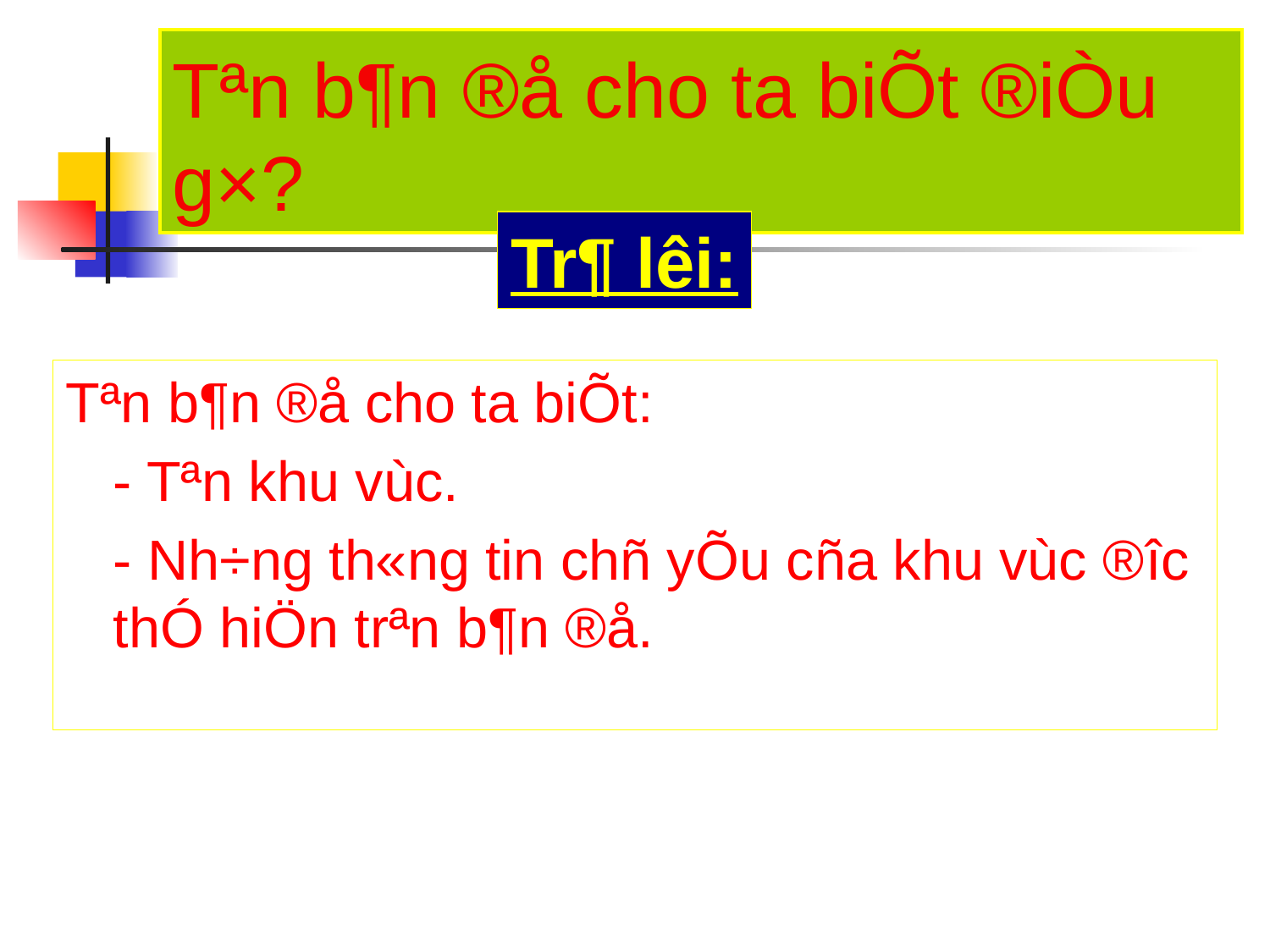

# Tªn b¶n ®å cho ta biÕt ®iÒu g×?
Tr¶ lêi:
Tªn b¶n ®å cho ta biÕt:
	- Tªn khu vùc.
	- Nh÷ng th«ng tin chñ yÕu cña khu vùc ®­îc thÓ hiÖn trªn b¶n ®å.